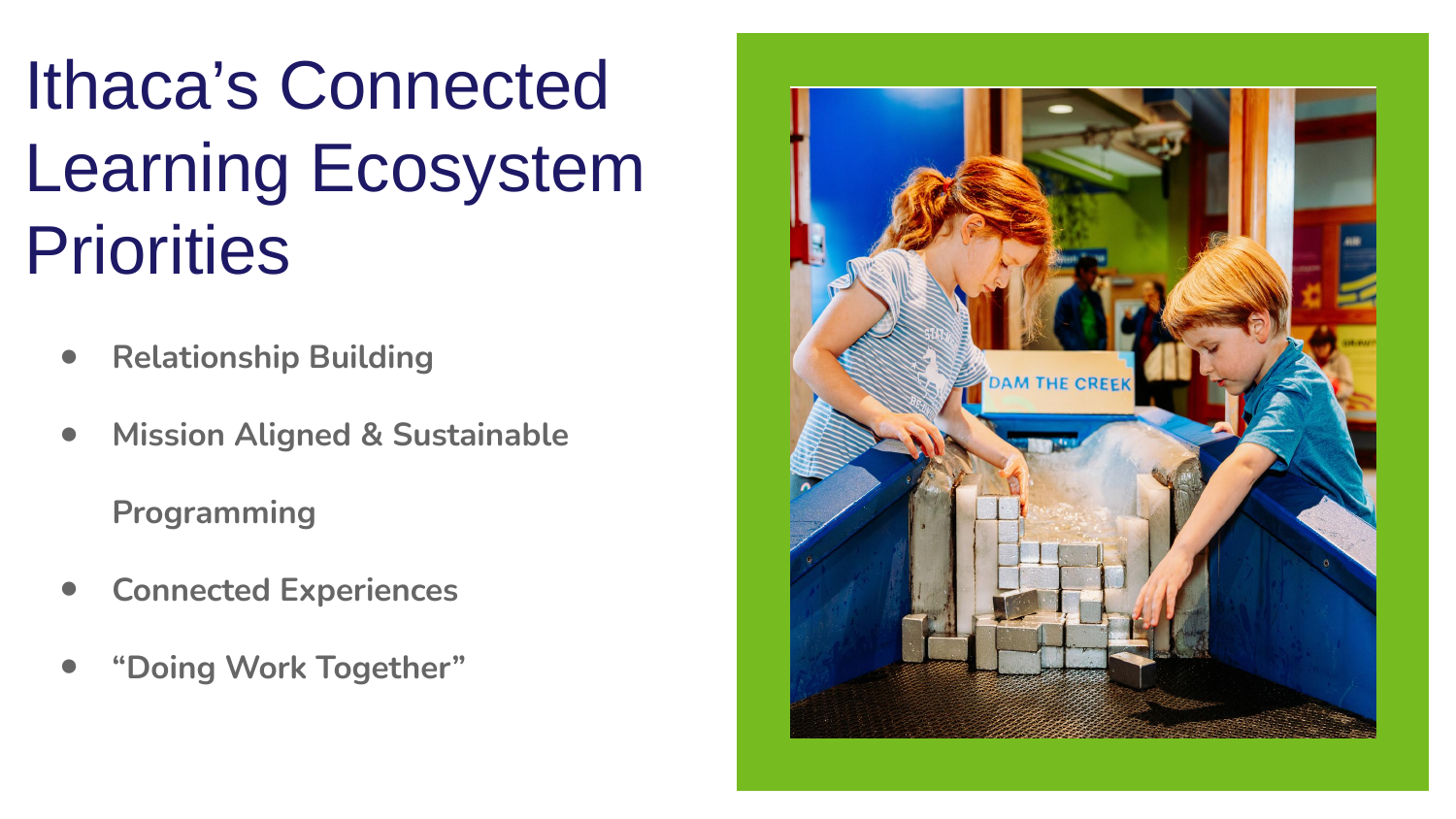

Ithaca’s Connected Learning Ecosystem Priorities

Relationship Building
Mission Aligned & Sustainable Programming
Connected Experiences
“Doing Work Together”